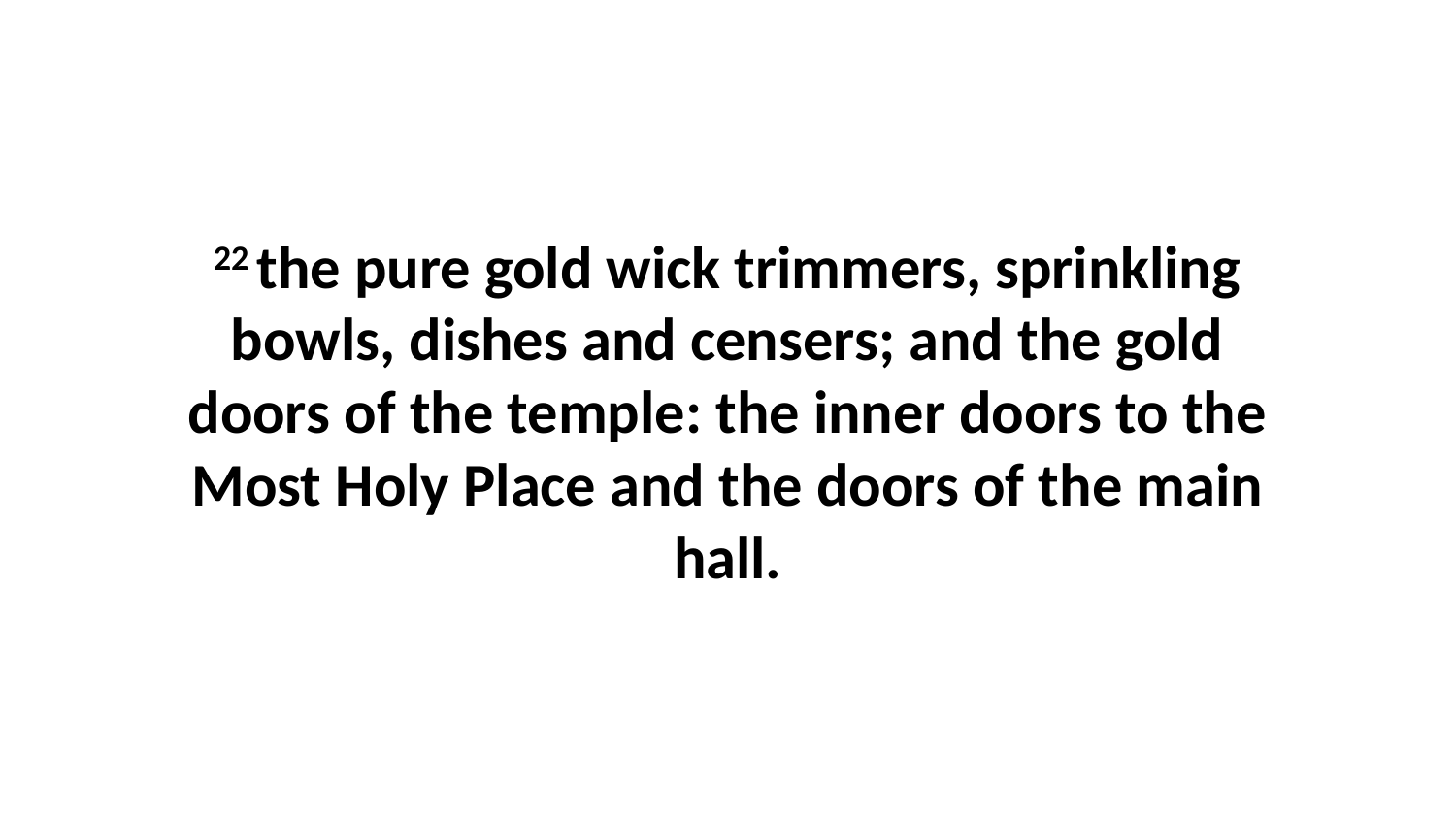

22 the pure gold wick trimmers, sprinkling bowls, dishes and censers; and the gold doors of the temple: the inner doors to the Most Holy Place and the doors of the main hall.